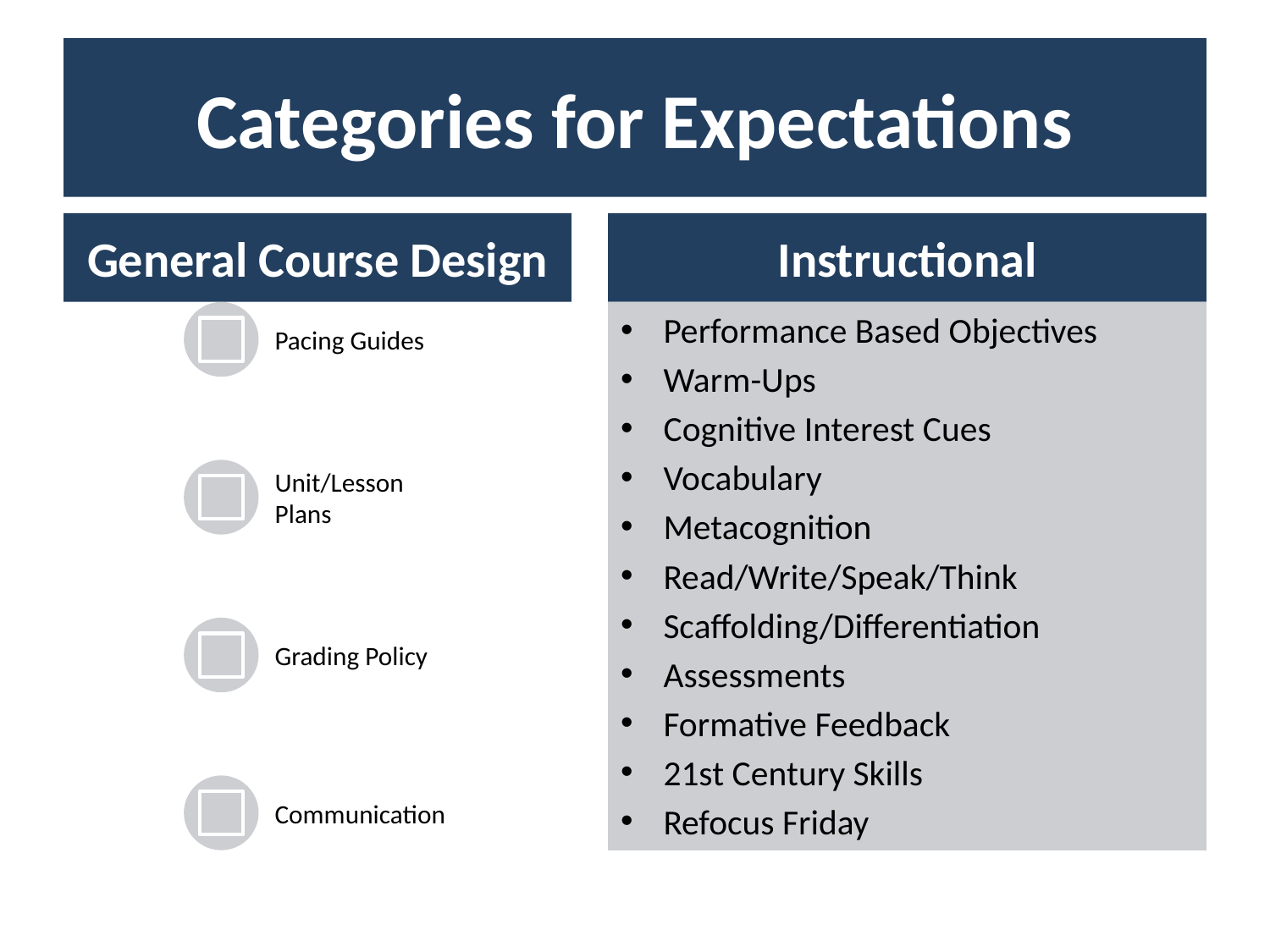

# Categories for Expectations
General Course Design
Instructional
Pacing Guides
Unit/Lesson Plans
Grading Policy
Communication
Performance Based Objectives
Warm-Ups
Cognitive Interest Cues
Vocabulary
Metacognition
Read/Write/Speak/Think
Scaffolding/Differentiation
Assessments
Formative Feedback
21st Century Skills
Refocus Friday